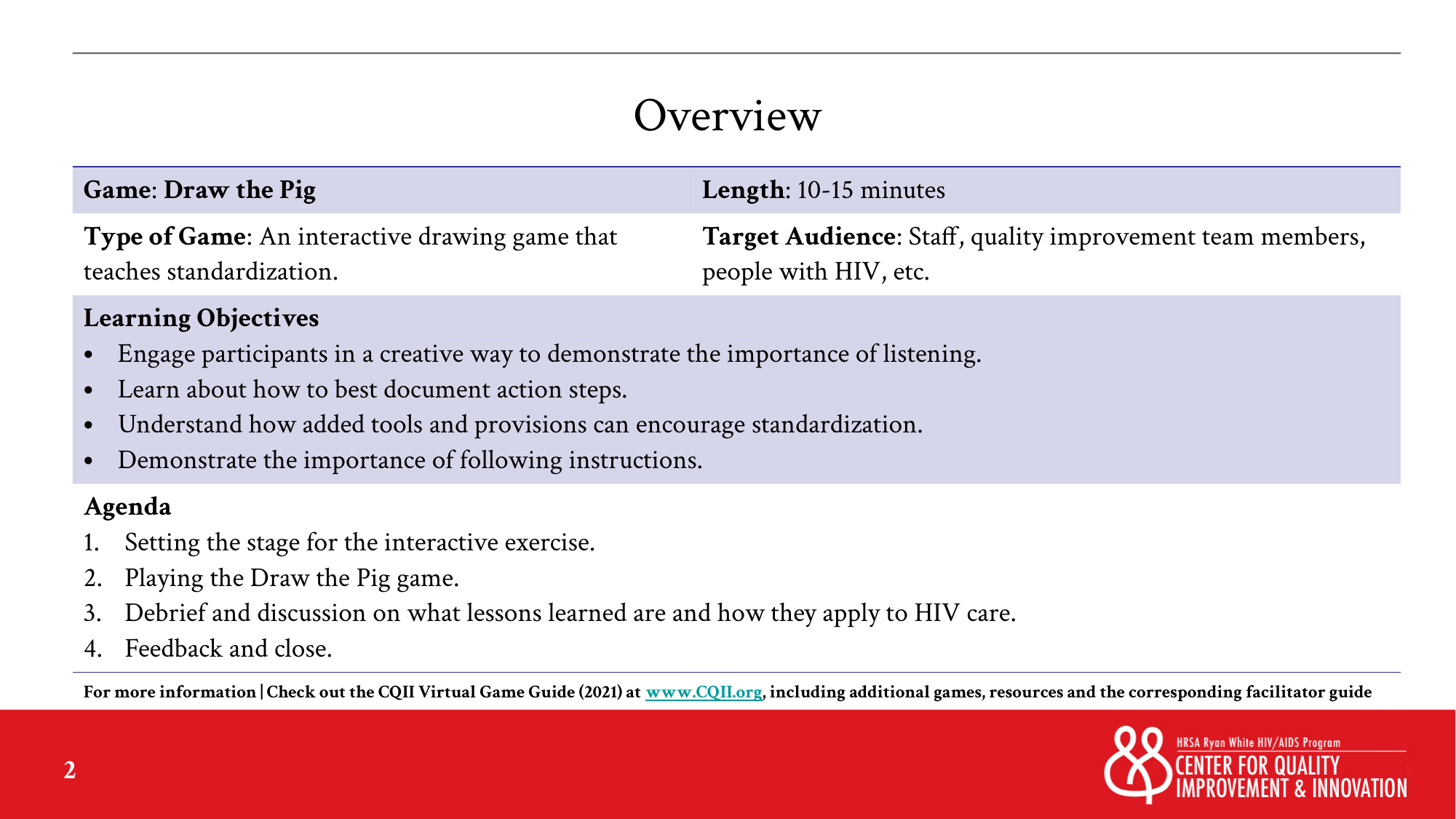

# Overview
| Game: Draw the Pig | Length: 10-15 minutes |
| --- | --- |
| Type of Game: An interactive drawing game that teaches standardization. | Target Audience: Staff, quality improvement team members, people with HIV, etc. |
| Learning Objectives Engage participants in a creative way to demonstrate the importance of listening. Learn about how to best document action steps. Understand how added tools and provisions can encourage standardization. Demonstrate the importance of following instructions. |  |
| Agenda Setting the stage for the interactive exercise. Playing the Draw the Pig game. Debrief and discussion on what lessons learned are and how they apply to HIV care. Feedback and close. |  |
For more information | Check out the CQII Virtual Game Guide (2021) at www.CQII.org, including additional games, resources and the corresponding facilitator guide